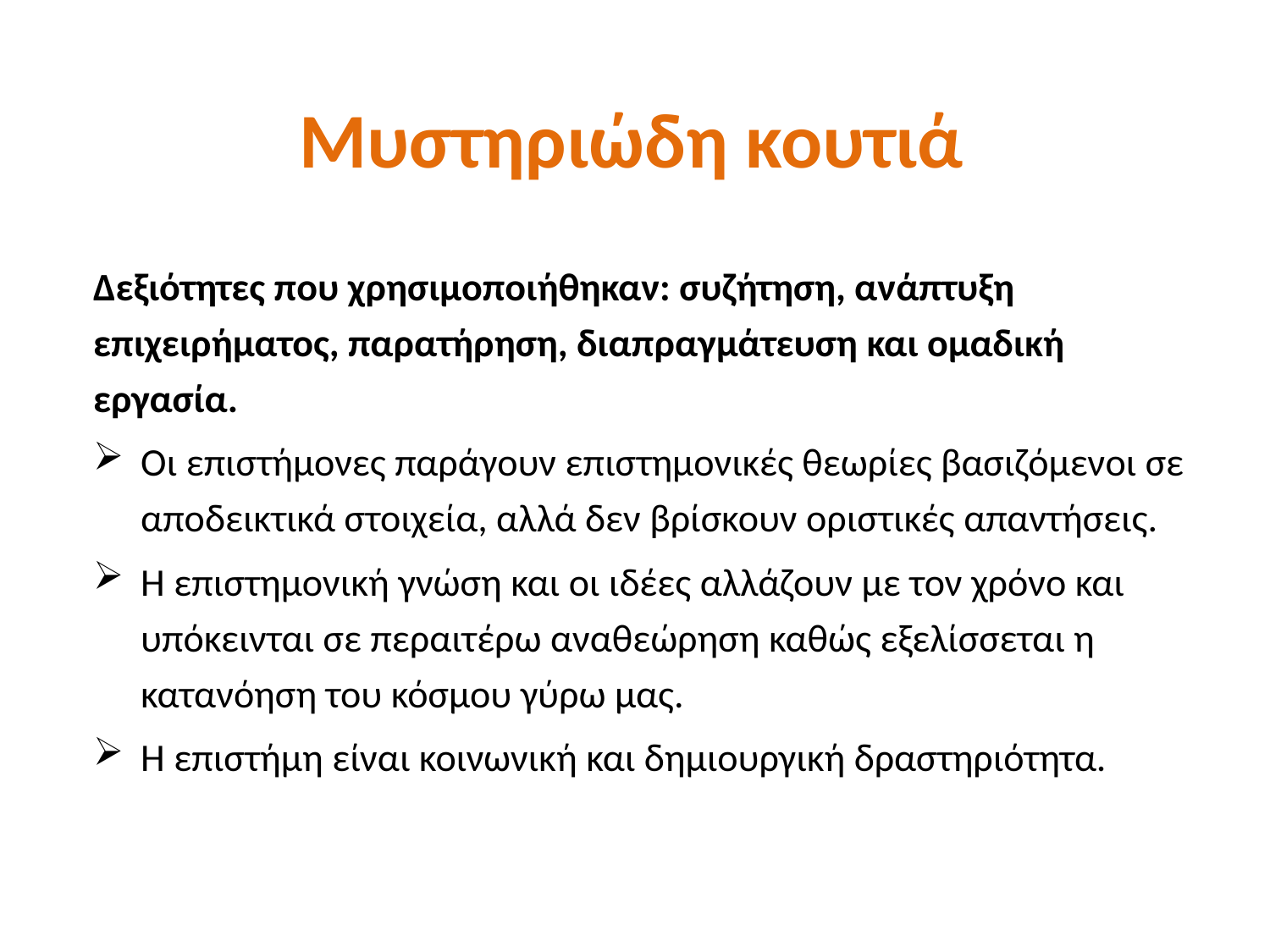

# Μυστηριώδη κουτιά
Δεξιότητες που χρησιμοποιήθηκαν: συζήτηση, ανάπτυξη επιχειρήματος, παρατήρηση, διαπραγμάτευση και ομαδική εργασία.
Οι επιστήμονες παράγουν επιστημονικές θεωρίες βασιζόμενοι σε αποδεικτικά στοιχεία, αλλά δεν βρίσκουν οριστικές απαντήσεις.
Η επιστημονική γνώση και οι ιδέες αλλάζουν με τον χρόνο και υπόκεινται σε περαιτέρω αναθεώρηση καθώς εξελίσσεται η κατανόηση του κόσμου γύρω μας.
Η επιστήμη είναι κοινωνική και δημιουργική δραστηριότητα.